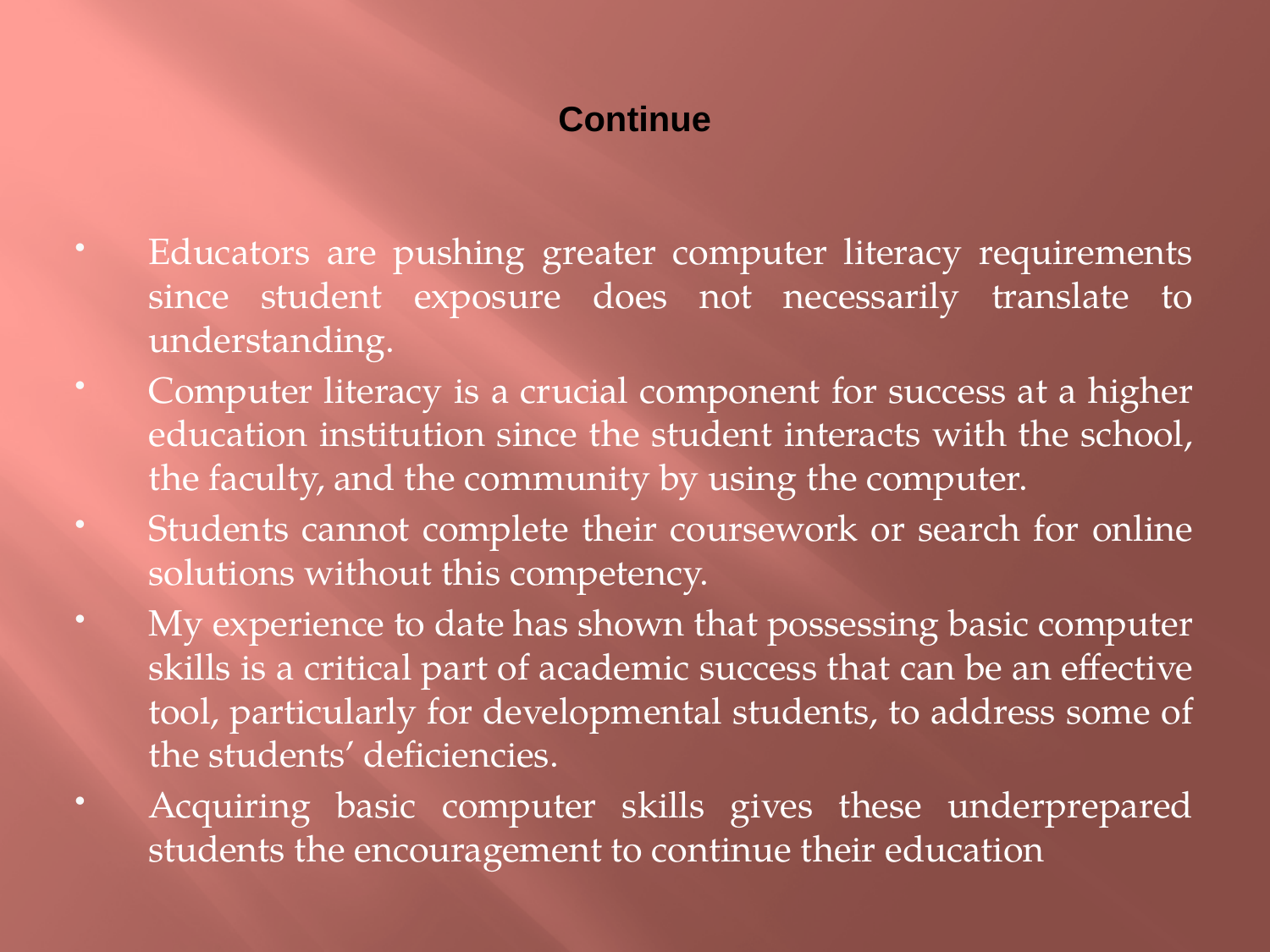

# Continue
Educators are pushing greater computer literacy requirements since student exposure does not necessarily translate to understanding.
Computer literacy is a crucial component for success at a higher education institution since the student interacts with the school, the faculty, and the community by using the computer.
Students cannot complete their coursework or search for online solutions without this competency.
My experience to date has shown that possessing basic computer skills is a critical part of academic success that can be an effective tool, particularly for developmental students, to address some of the students’ deficiencies.
Acquiring basic computer skills gives these underprepared students the encouragement to continue their education